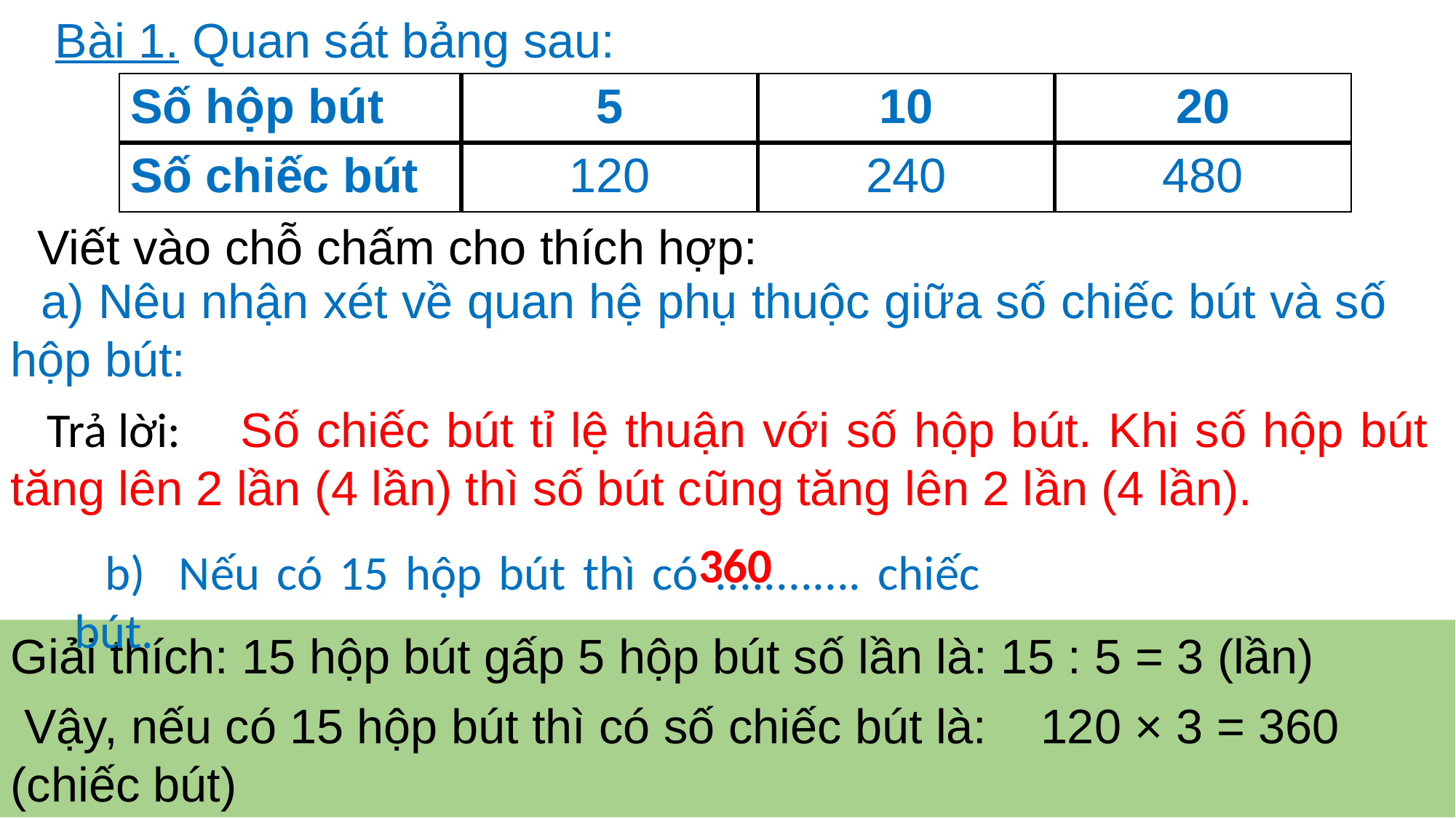

Bài 1. Quan sát bảng sau:
| Số hộp bút | 5 | 10 | 20 |
| --- | --- | --- | --- |
| Số chiếc bút | 120 | 240 | 480 |
Viết vào chỗ chấm cho thích hợp:
a) Nêu nhận xét về quan hệ phụ thuộc giữa số chiếc bút và số hộp bút:
            Số chiếc bút tỉ lệ thuận với số hộp bút. Khi số hộp bút tăng lên 2 lần (4 lần) thì số bút cũng tăng lên 2 lần (4 lần).
Trả lời:
360
b)  Nếu có 15 hộp bút thì có ............ chiếc bút.
Giải thích: 15 hộp bút gấp 5 hộp bút số lần là: 15 : 5 = 3 (lần)
 Vậy, nếu có 15 hộp bút thì có số chiếc bút là:    120 × 3 = 360 (chiếc bút)